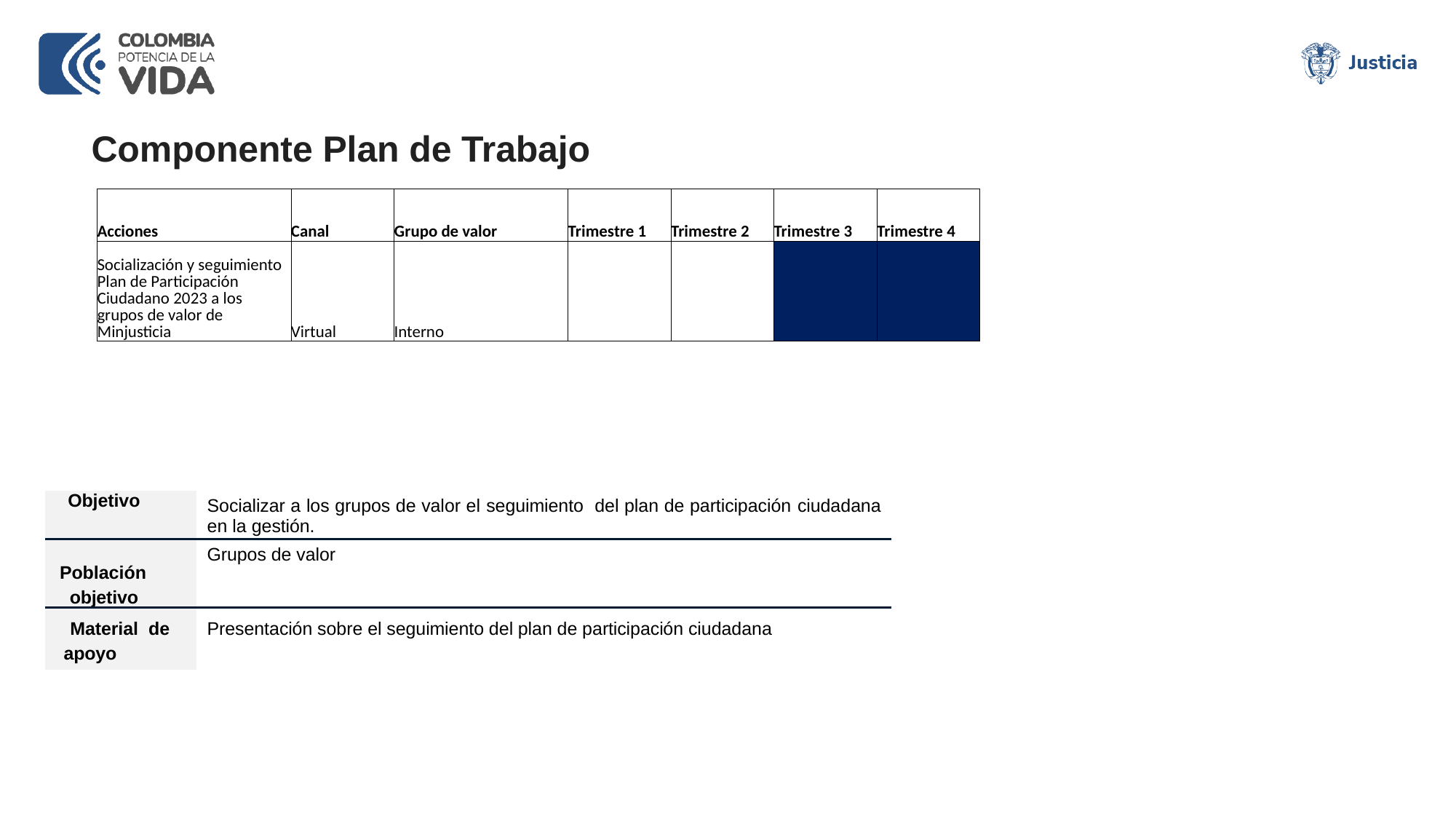

Componente Plan de Trabajo

| Acciones | Canal | Grupo de valor | Trimestre 1 | Trimestre 2 | Trimestre 3 | Trimestre 4 |
| --- | --- | --- | --- | --- | --- | --- |
| Socialización y seguimiento Plan de Participación Ciudadano 2023 a los grupos de valor de Minjusticia | Virtual | Interno |  |  |  |  |

| Objetivo | Socializar a los grupos de valor el seguimiento del plan de participación ciudadana en la gestión. |
| --- | --- |
| Población objetivo | Grupos de valor |
| Material de apoyo | Presentación sobre el seguimiento del plan de participación ciudadana |